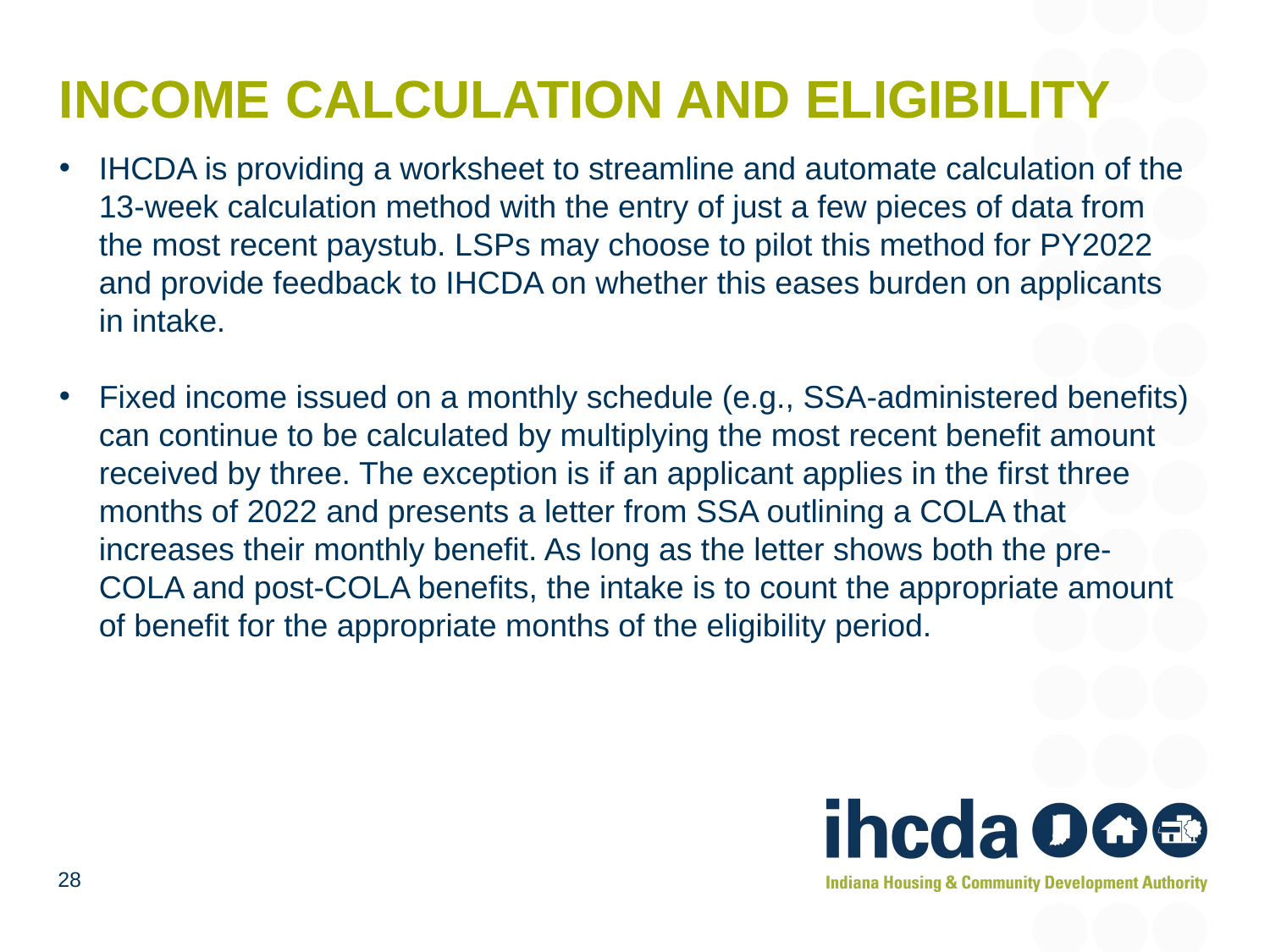

# Income calculation and eligibility
IHCDA is providing a worksheet to streamline and automate calculation of the 13-week calculation method with the entry of just a few pieces of data from the most recent paystub. LSPs may choose to pilot this method for PY2022 and provide feedback to IHCDA on whether this eases burden on applicants in intake.
Fixed income issued on a monthly schedule (e.g., SSA-administered benefits) can continue to be calculated by multiplying the most recent benefit amount received by three. The exception is if an applicant applies in the first three months of 2022 and presents a letter from SSA outlining a COLA that increases their monthly benefit. As long as the letter shows both the pre-COLA and post-COLA benefits, the intake is to count the appropriate amount of benefit for the appropriate months of the eligibility period.
28